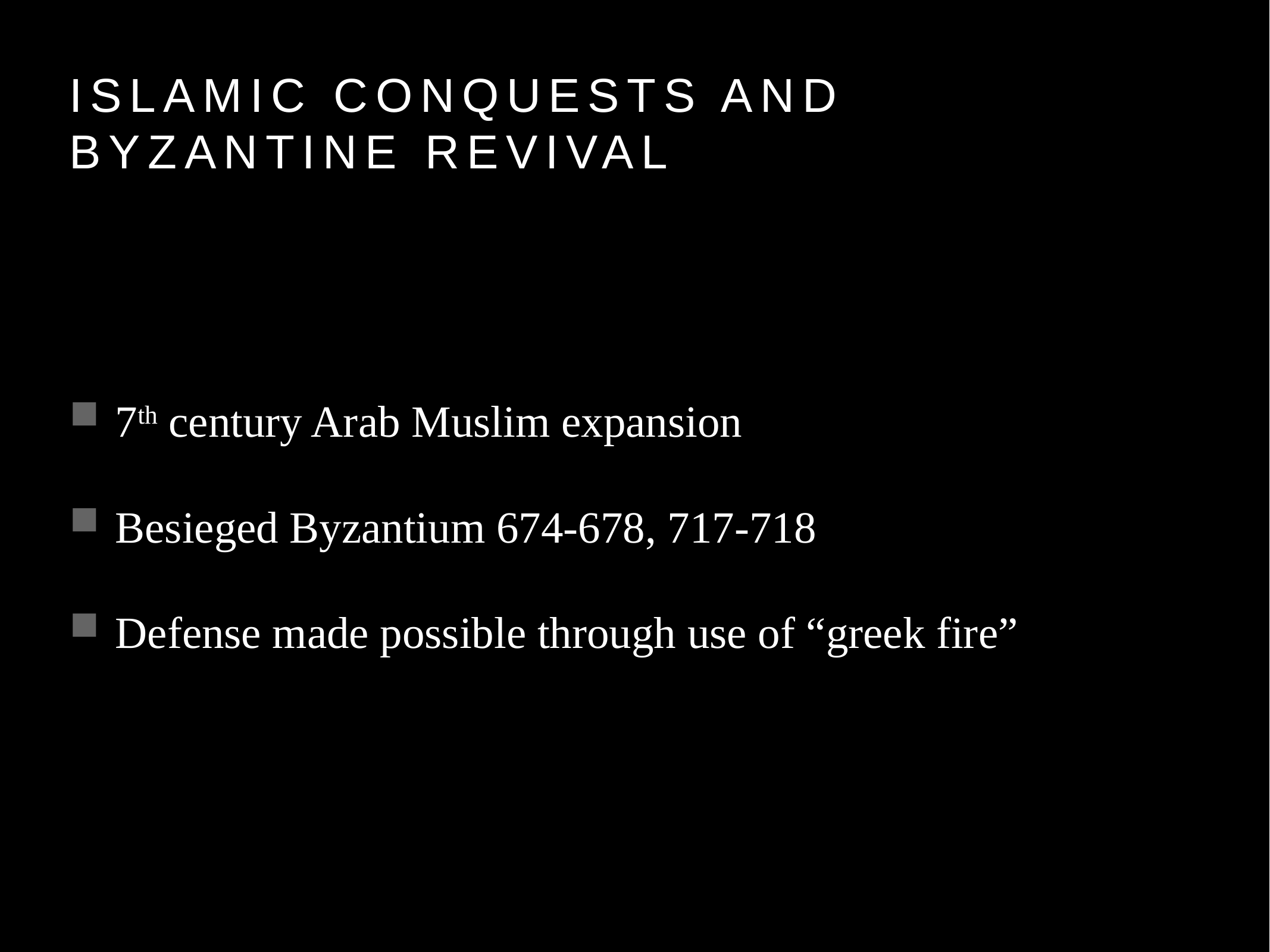

# Islamic Conquests and Byzantine Revival
7th century Arab Muslim expansion
Besieged Byzantium 674-678, 717-718
Defense made possible through use of “greek fire”